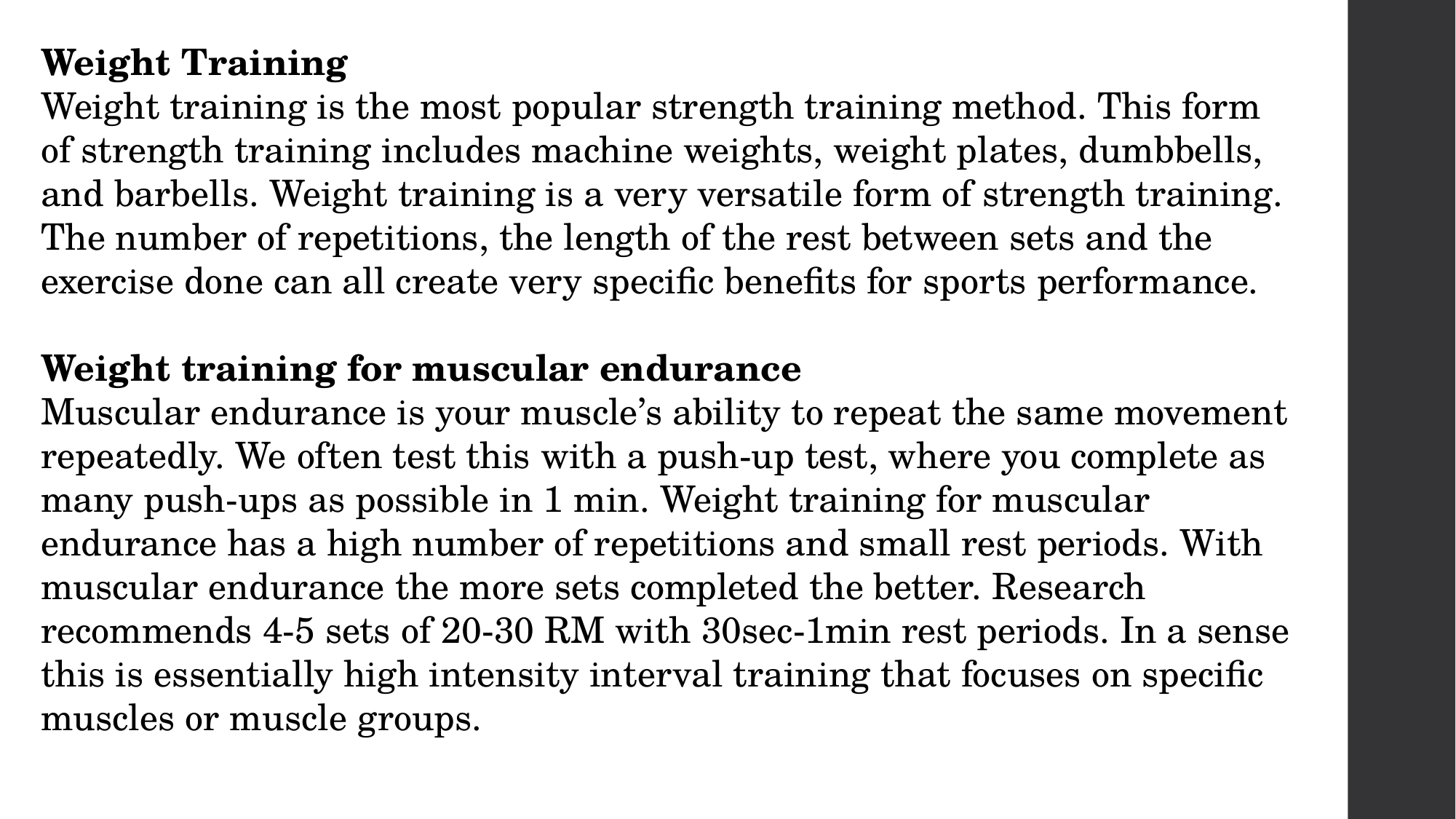

Weight Training
Weight training is the most popular strength training method. This form of strength training includes machine weights, weight plates, dumbbells, and barbells. Weight training is a very versatile form of strength training. The number of repetitions, the length of the rest between sets and the exercise done can all create very specific benefits for sports performance.

Weight training for muscular endurance
Muscular endurance is your muscle’s ability to repeat the same movement repeatedly. We often test this with a push-up test, where you complete as many push-ups as possible in 1 min. Weight training for muscular endurance has a high number of repetitions and small rest periods. With muscular endurance the more sets completed the better. Research recommends 4-5 sets of 20-30 RM with 30sec-1min rest periods. In a sense this is essentially high intensity interval training that focuses on specific muscles or muscle groups.